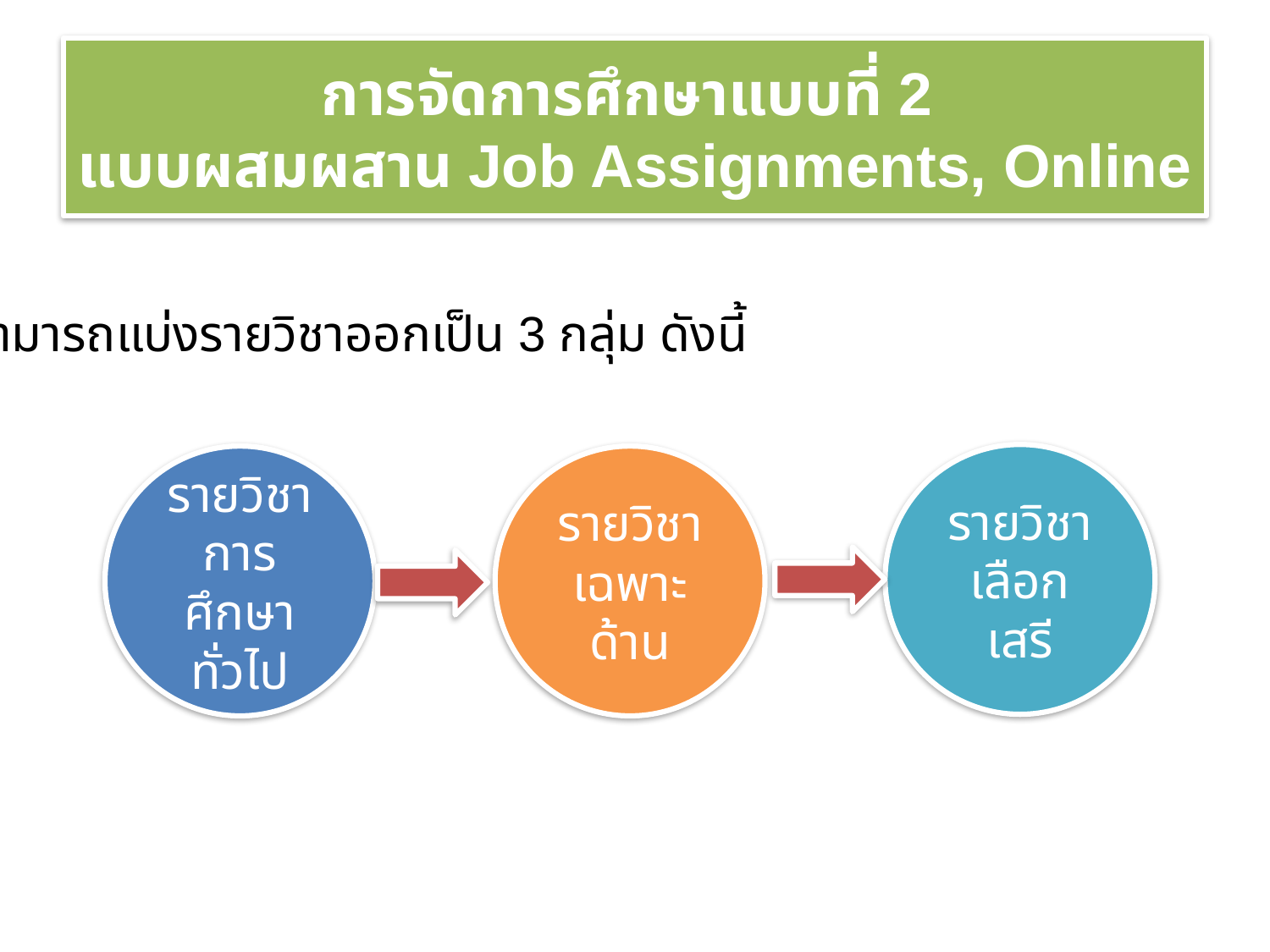

# การจัดการศึกษาแบบที่ 2 แบบผสมผสาน Job Assignments, Online
สามารถแบ่งรายวิชาออกเป็น 3 กลุ่ม ดังนี้
รายวิชา
เลือกเสรี
รายวิชาการศึกษาทั่วไป
รายวิชาเฉพาะด้าน